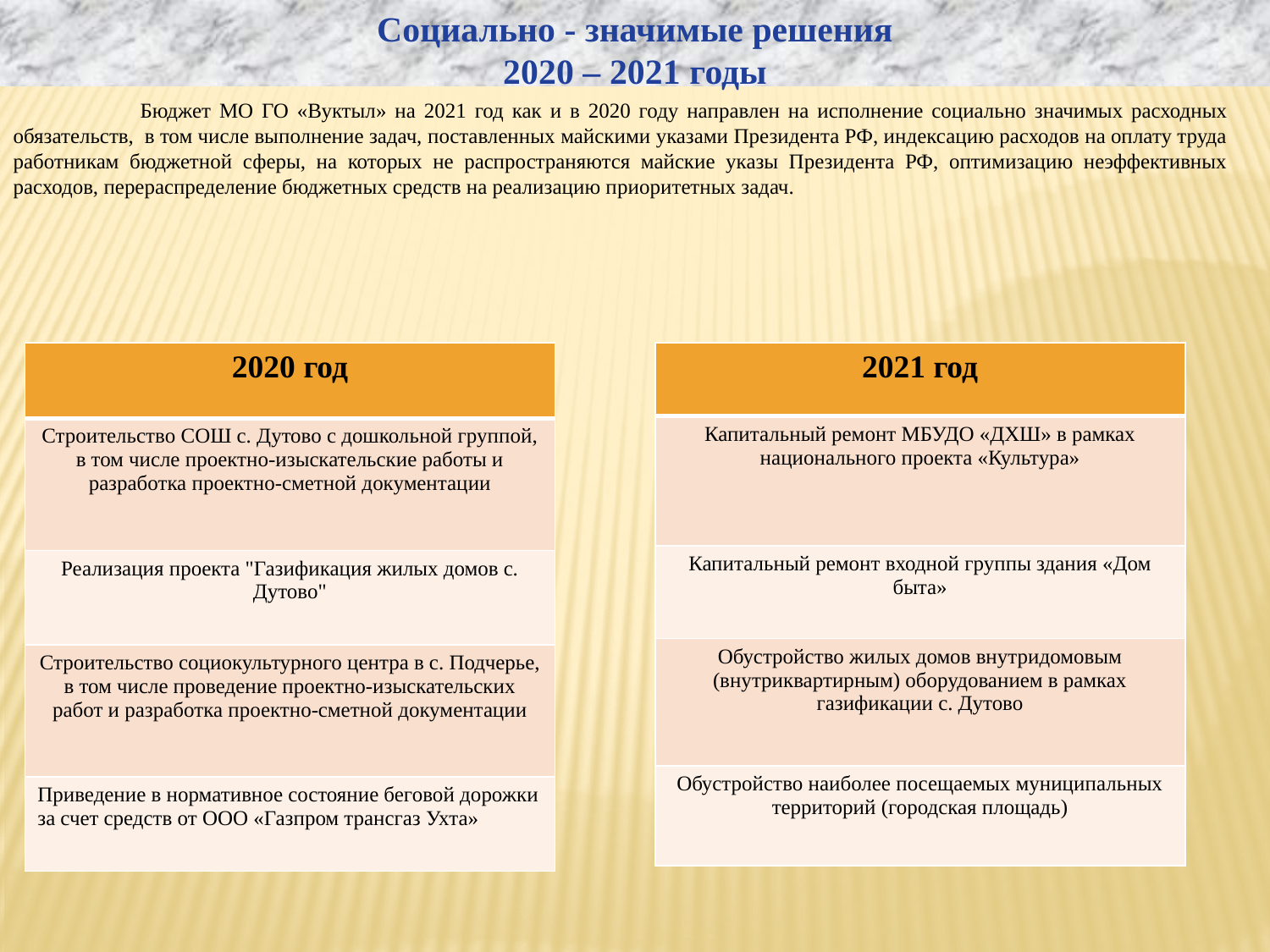

Социально - значимые решения
2020 – 2021 годы
	Бюджет МО ГО «Вуктыл» на 2021 год как и в 2020 году направлен на исполнение социально значимых расходных обязательств,  в том числе выполнение задач, поставленных майскими указами Президента РФ, индексацию расходов на оплату труда работникам бюджетной сферы, на которых не распространяются майские указы Президента РФ, оптимизацию неэффективных расходов, перераспределение бюджетных средств на реализацию приоритетных задач.

| 2020 год |
| --- |
| Строительство СОШ с. Дутово с дошкольной группой, в том числе проектно-изыскательские работы и разработка проектно-сметной документации |
| Реализация проекта "Газификация жилых домов с. Дутово" |
| Строительство социокультурного центра в с. Подчерье, в том числе проведение проектно-изыскательских работ и разработка проектно-сметной документации |
| Приведение в нормативное состояние беговой дорожки за счет средств от ООО «Газпром трансгаз Ухта» |
| 2021 год |
| --- |
| Капитальный ремонт МБУДО «ДХШ» в рамках национального проекта «Культура» |
| Капитальный ремонт входной группы здания «Дом быта» |
| Обустройство жилых домов внутридомовым (внутриквартирным) оборудованием в рамках газификации с. Дутово |
| Обустройство наиболее посещаемых муниципальных территорий (городская площадь) |